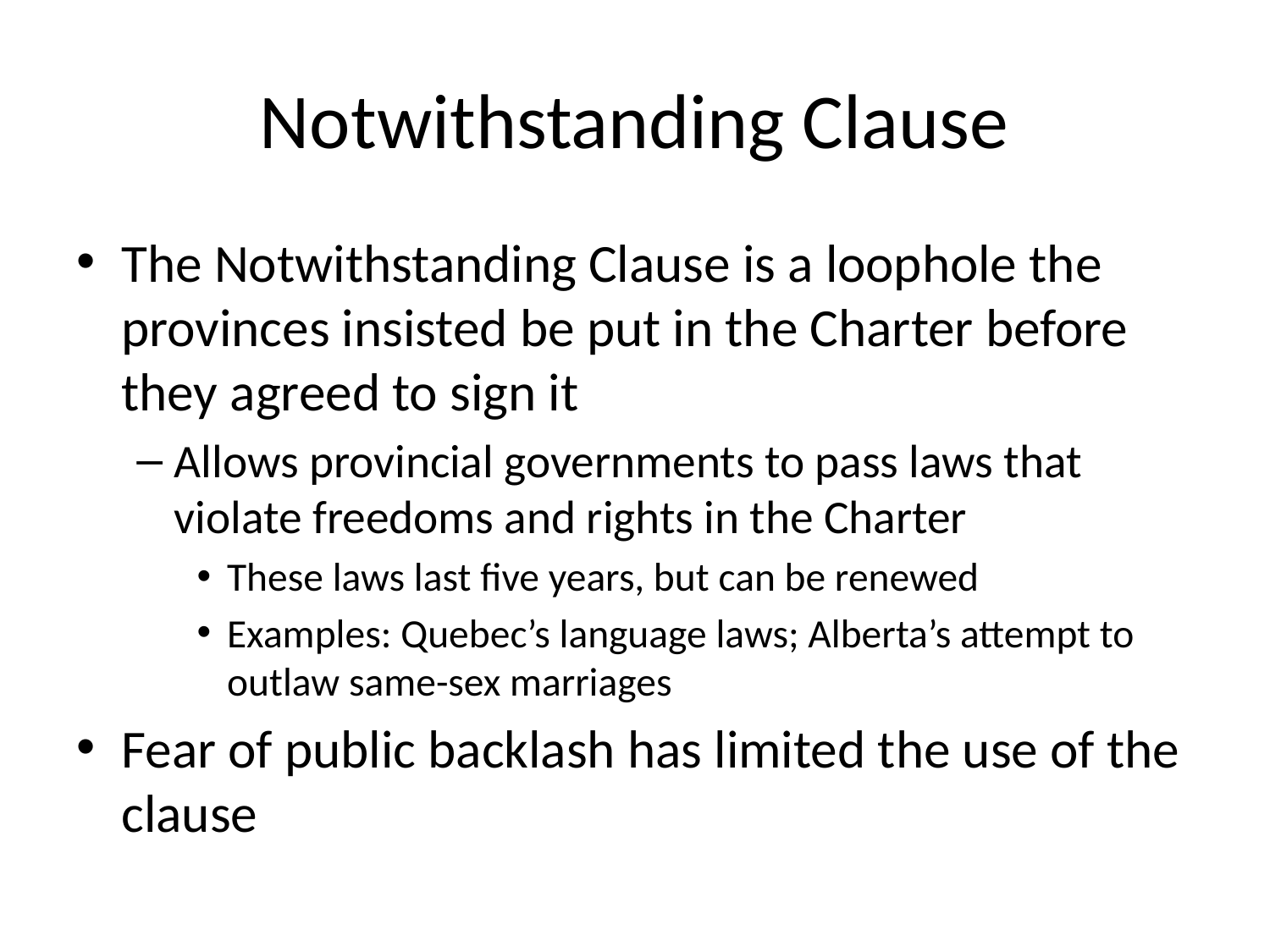

# Notwithstanding Clause
The Notwithstanding Clause is a loophole the provinces insisted be put in the Charter before they agreed to sign it
Allows provincial governments to pass laws that violate freedoms and rights in the Charter
These laws last five years, but can be renewed
Examples: Quebec’s language laws; Alberta’s attempt to outlaw same-sex marriages
Fear of public backlash has limited the use of the clause